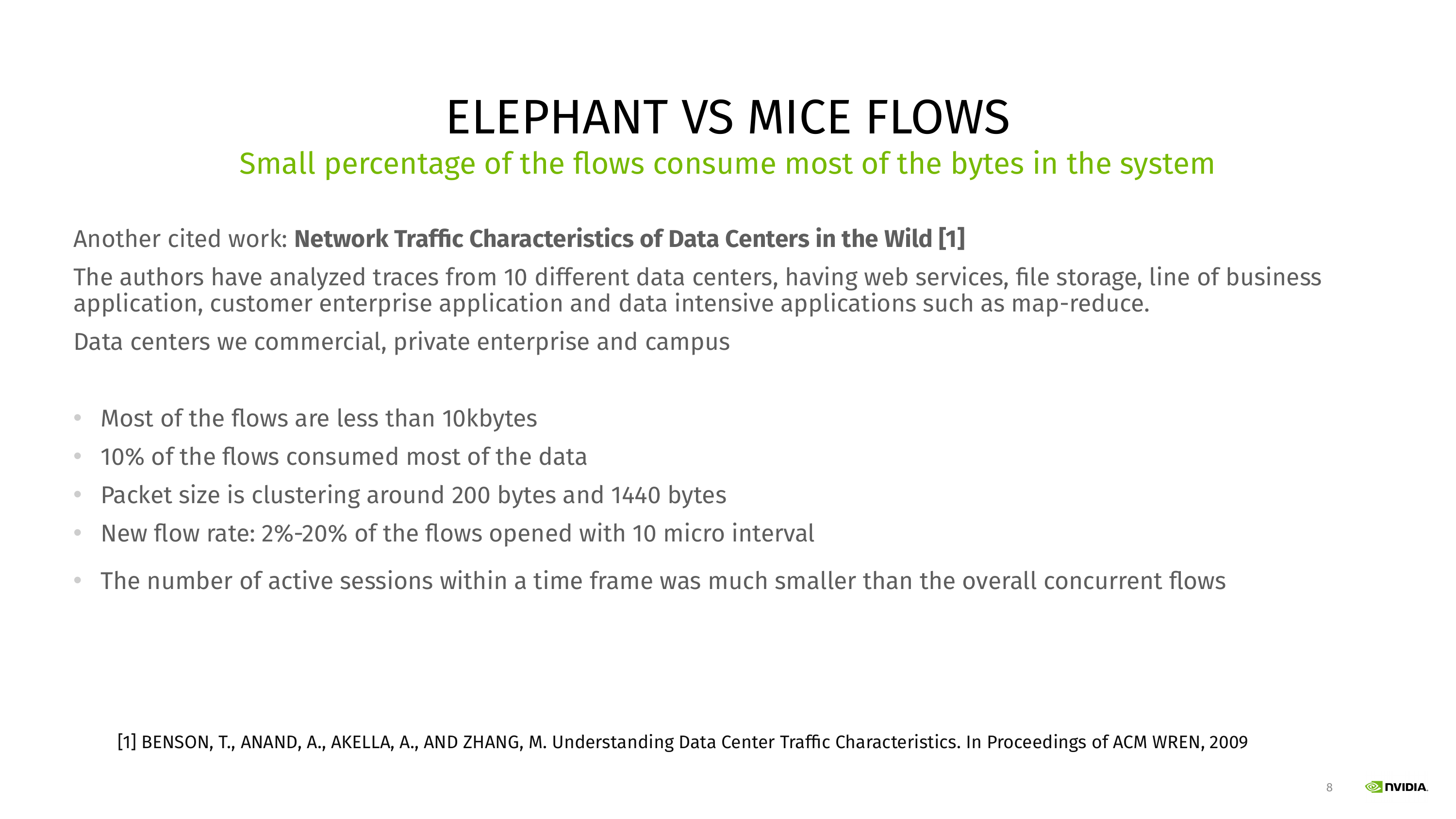

# Elephant vs mice flows
Small percentage of the flows consume most of the bytes in the system
Another cited work: Network Traffic Characteristics of Data Centers in the Wild [1]
The authors have analyzed traces from 10 different data centers, having web services, file storage, line of business application, customer enterprise application and data intensive applications such as map-reduce.
Data centers we commercial, private enterprise and campus

Most of the flows are less than 10kbytes
10% of the flows consumed most of the data
Packet size is clustering around 200 bytes and 1440 bytes
New flow rate: 2%-20% of the flows opened with 10 micro interval
The number of active sessions within a time frame was much smaller than the overall concurrent flows

[1] BENSON, T., ANAND, A., AKELLA, A., AND ZHANG, M. Understanding Data Center Traffic Characteristics. In Proceedings of ACM WREN, 2009